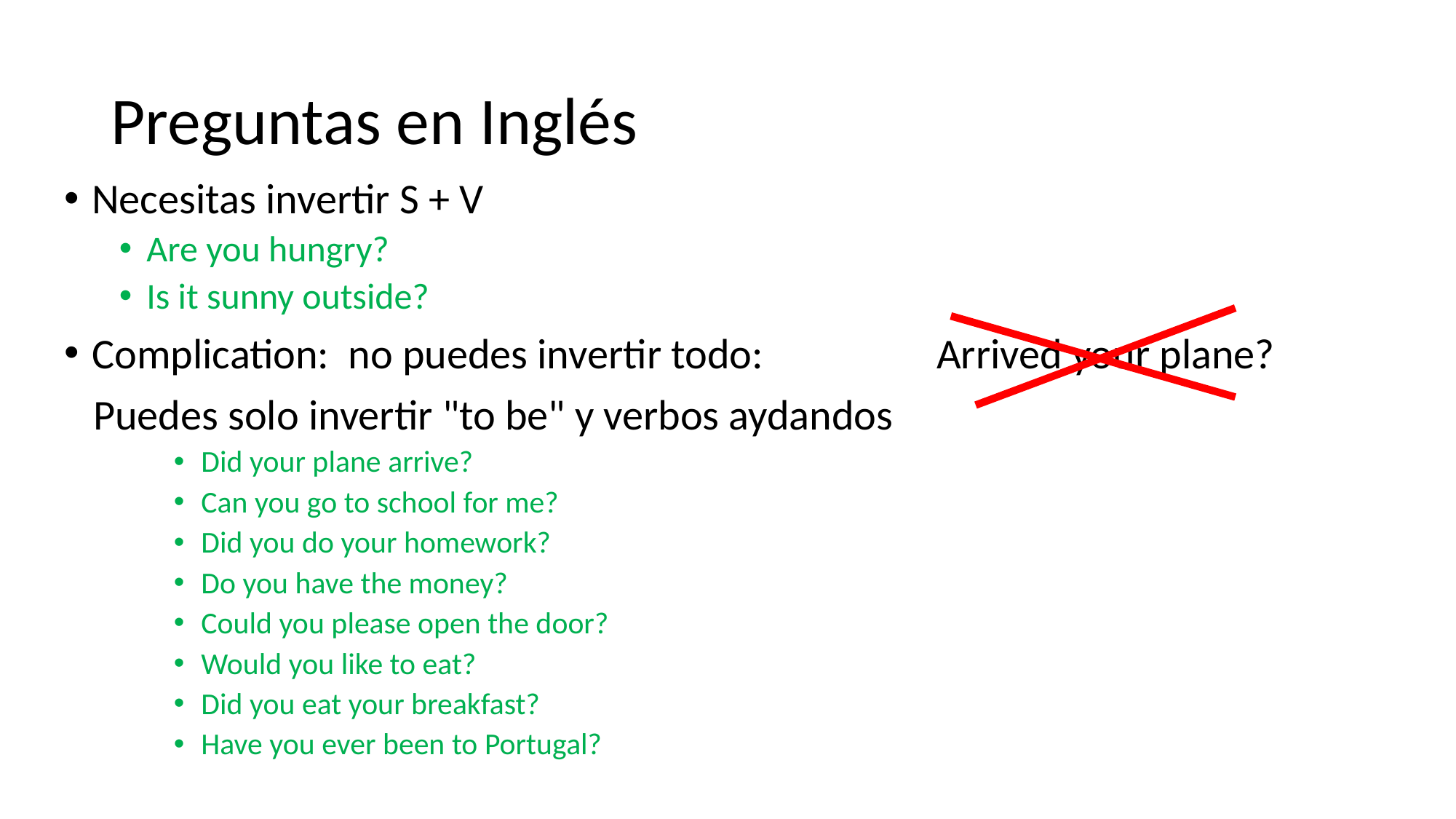

# Preguntas en Inglés
Necesitas invertir S + V
Are you hungry?
Is it sunny outside?
Complication:  no puedes invertir todo:                  Arrived your plane?
   Puedes solo invertir "to be" y verbos aydandos
Did your plane arrive?
Can you go to school for me?
Did you do your homework?
Do you have the money?
Could you please open the door?
Would you like to eat?
Did you eat your breakfast?
Have you ever been to Portugal?